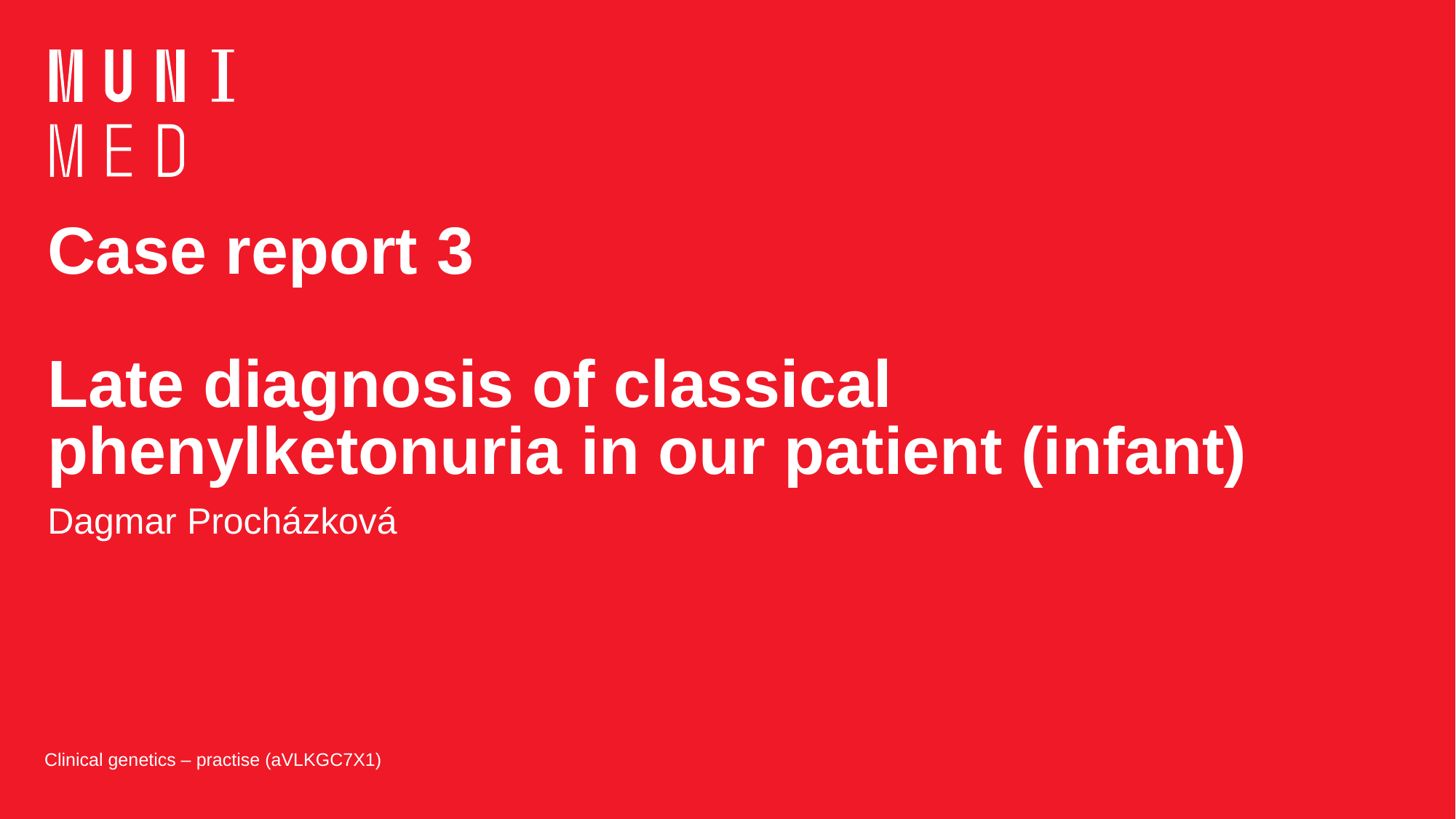

# Case report 3 Late diagnosis of classical phenylketonuria in our patient (infant)
Dagmar Procházková
Clinical genetics – practise (aVLKGC7X1)